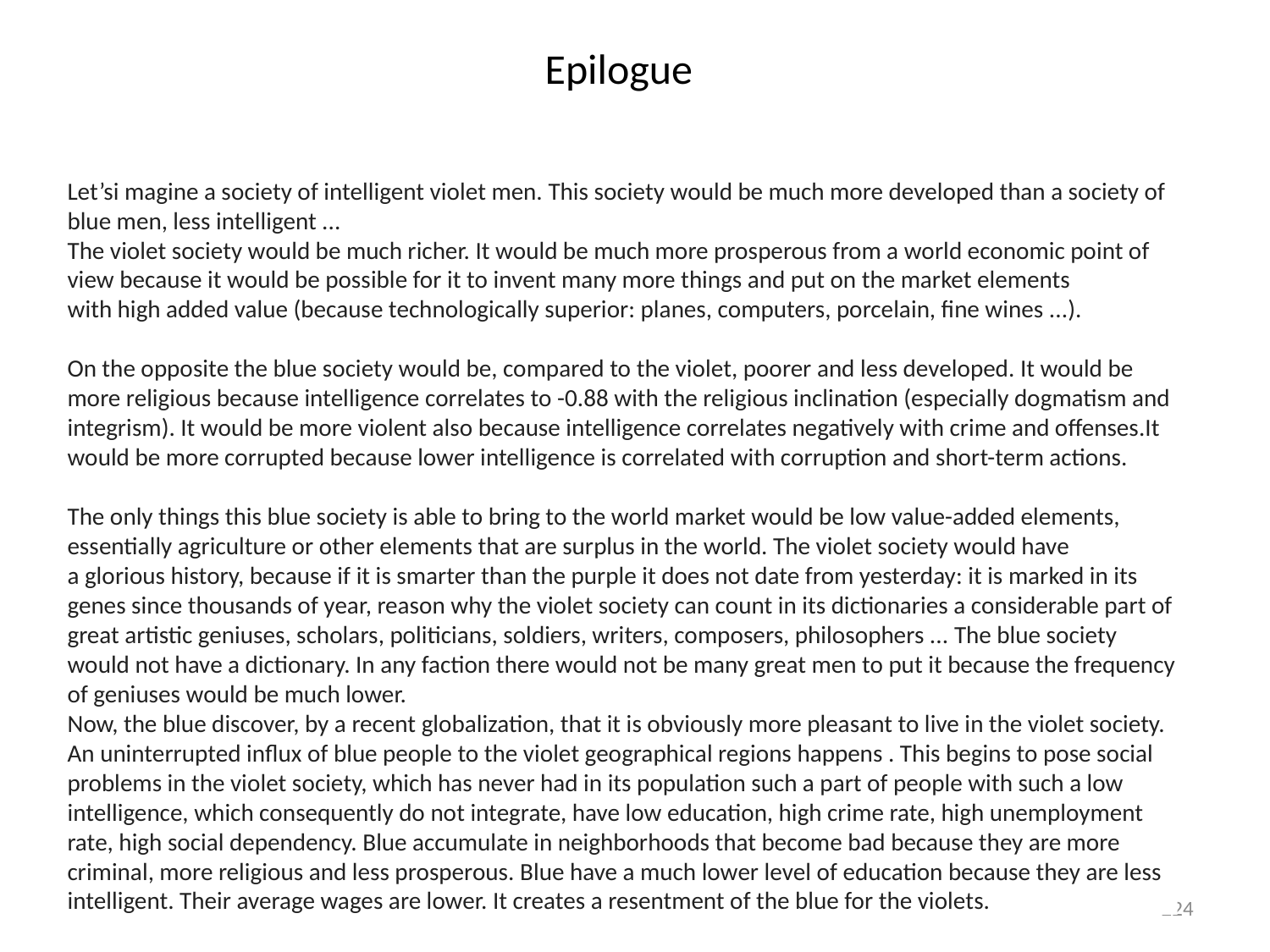

Epilogue
Let’si magine a society of intelligent violet men. This society would be much more developed than a society of blue men, less intelligent ...
The violet society would be much richer. It would be much more prosperous from a world economic point of view because it would be possible for it to invent many more things and put on the market elements
with high added value (because technologically superior: planes, computers, porcelain, fine wines ...).
On the opposite the blue society would be, compared to the violet, poorer and less developed. It would be more religious because intelligence correlates to -0.88 with the religious inclination (especially dogmatism and integrism). It would be more violent also because intelligence correlates negatively with crime and offenses.It would be more corrupted because lower intelligence is correlated with corruption and short-term actions.

The only things this blue society is able to bring to the world market would be low value-added elements, essentially agriculture or other elements that are surplus in the world. The violet society would have
a glorious history, because if it is smarter than the purple it does not date from yesterday: it is marked in its genes since thousands of year, reason why the violet society can count in its dictionaries a considerable part of great artistic geniuses, scholars, politicians, soldiers, writers, composers, philosophers ... The blue society
would not have a dictionary. In any faction there would not be many great men to put it because the frequency of geniuses would be much lower.
Now, the blue discover, by a recent globalization, that it is obviously more pleasant to live in the violet society. An uninterrupted influx of blue people to the violet geographical regions happens . This begins to pose social problems in the violet society, which has never had in its population such a part of people with such a low intelligence, which consequently do not integrate, have low education, high crime rate, high unemployment rate, high social dependency. Blue accumulate in neighborhoods that become bad because they are more
criminal, more religious and less prosperous. Blue have a much lower level of education because they are less intelligent. Their average wages are lower. It creates a resentment of the blue for the violets.
224